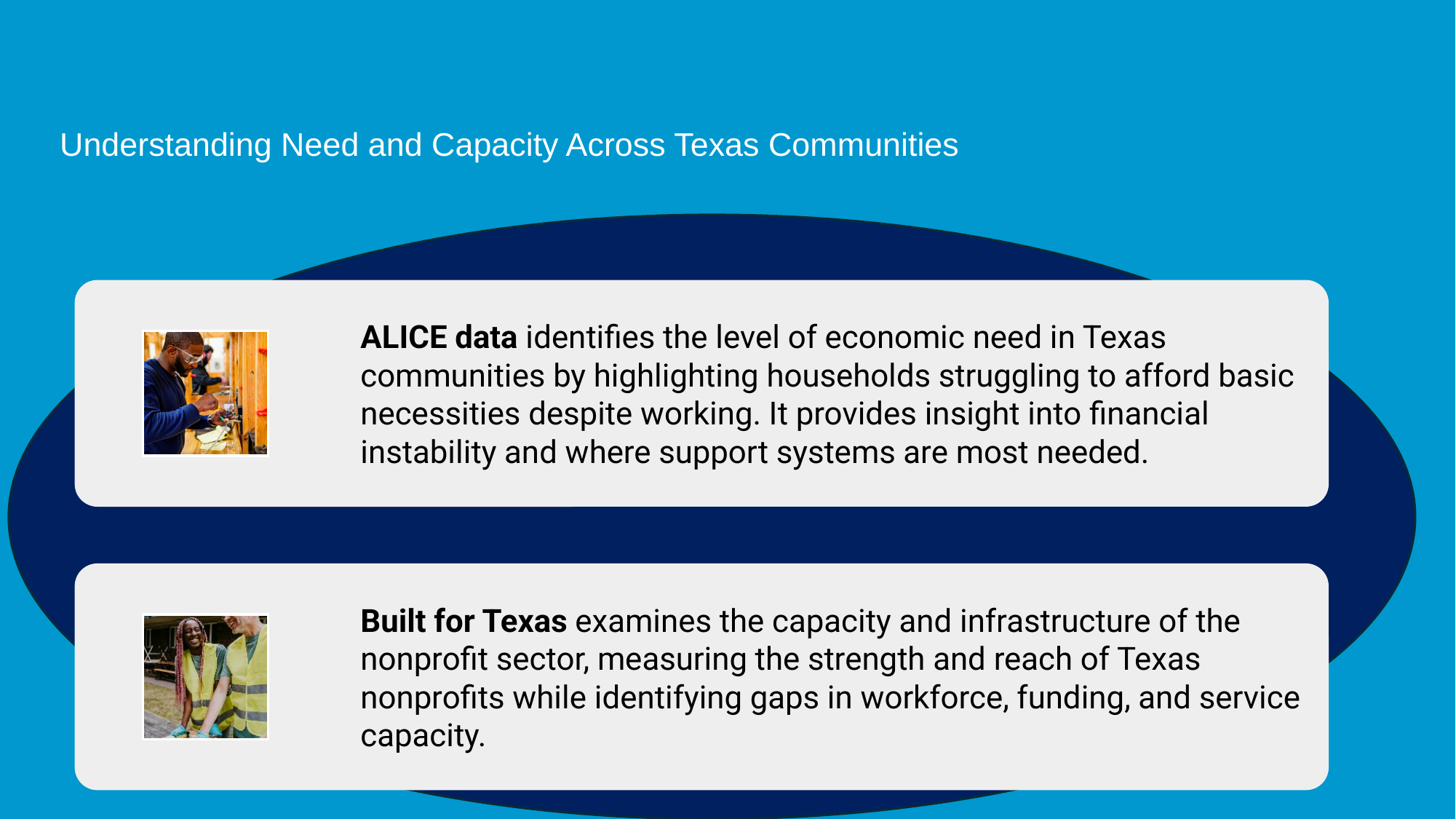

# Understanding Need and Capacity Across Texas Communities
ALICE data identifies the level of economic need in Texas communities by highlighting households struggling to afford basic necessities despite working. It provides insight into financial instability and where support systems are most needed.
Built for Texas examines the capacity and infrastructure of the nonprofit sector, measuring the strength and reach of Texas nonprofits while identifying gaps in workforce, funding, and service capacity.